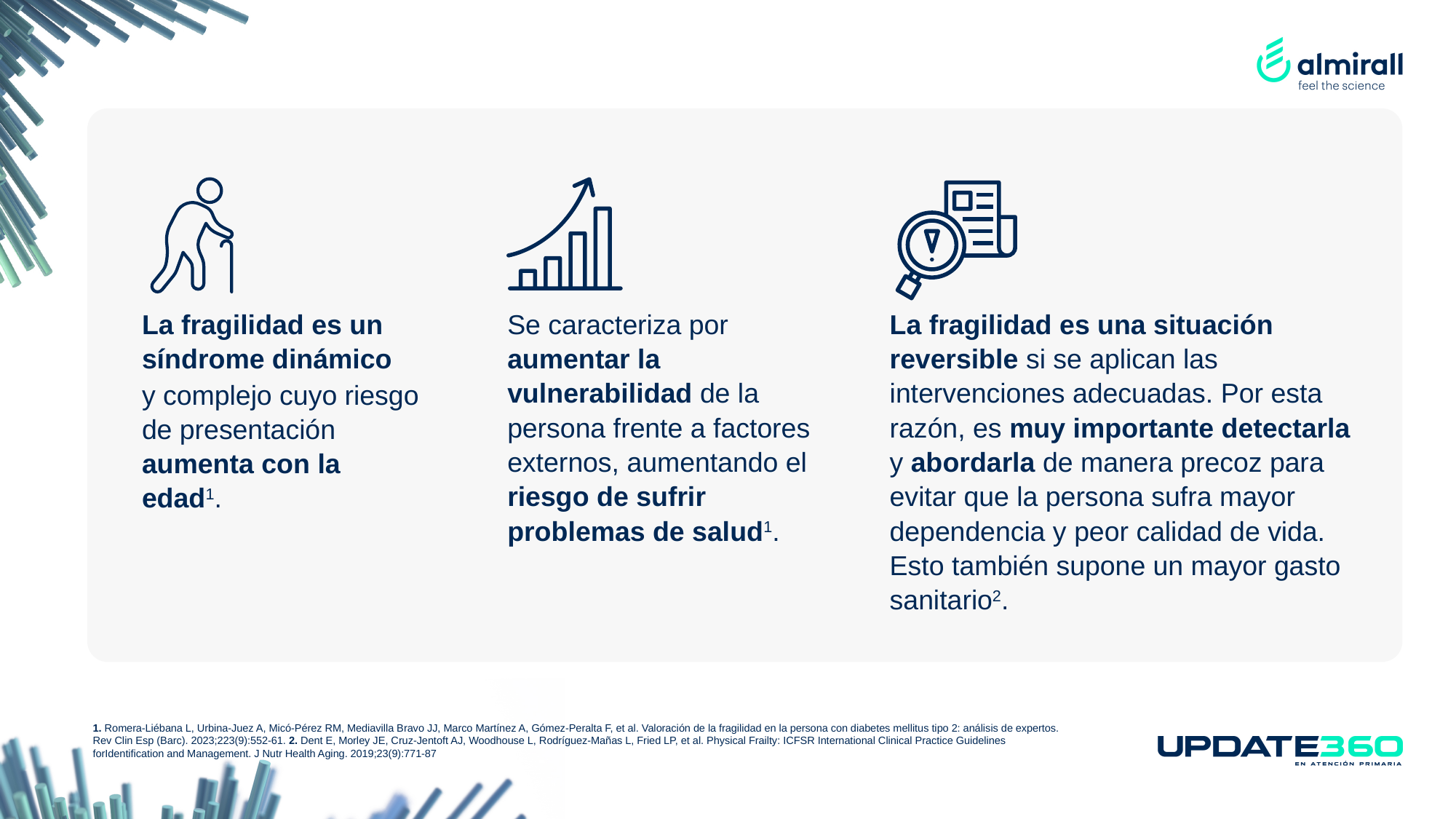

La fragilidad es un síndrome dinámico
y complejo cuyo riesgo de presentación aumenta con la edad1.
Se caracteriza por aumentar la vulnerabilidad de la persona frente a factores externos, aumentando el riesgo de sufrir problemas de salud1.
La fragilidad es una situación reversible si se aplican las intervenciones adecuadas. Por esta razón, es muy importante detectarla y abordarla de manera precoz para evitar que la persona sufra mayor dependencia y peor calidad de vida. Esto también supone un mayor gasto sanitario2.
1. Romera-Liébana L, Urbina-Juez A, Micó-Pérez RM, Mediavilla Bravo JJ, Marco Martínez A, Gómez-Peralta F, et al. Valoración de la fragilidad en la persona con diabetes mellitus tipo 2: análisis de expertos. Rev Clin Esp (Barc). 2023;223(9):552-61. 2. Dent E, Morley JE, Cruz-Jentoft AJ, Woodhouse L, Rodríguez-Mañas L, Fried LP, et al. Physical Frailty: ICFSR International Clinical Practice Guidelines forIdentification and Management. J Nutr Health Aging. 2019;23(9):771-87
Created by Nithinan Tatah
from the Noun Project